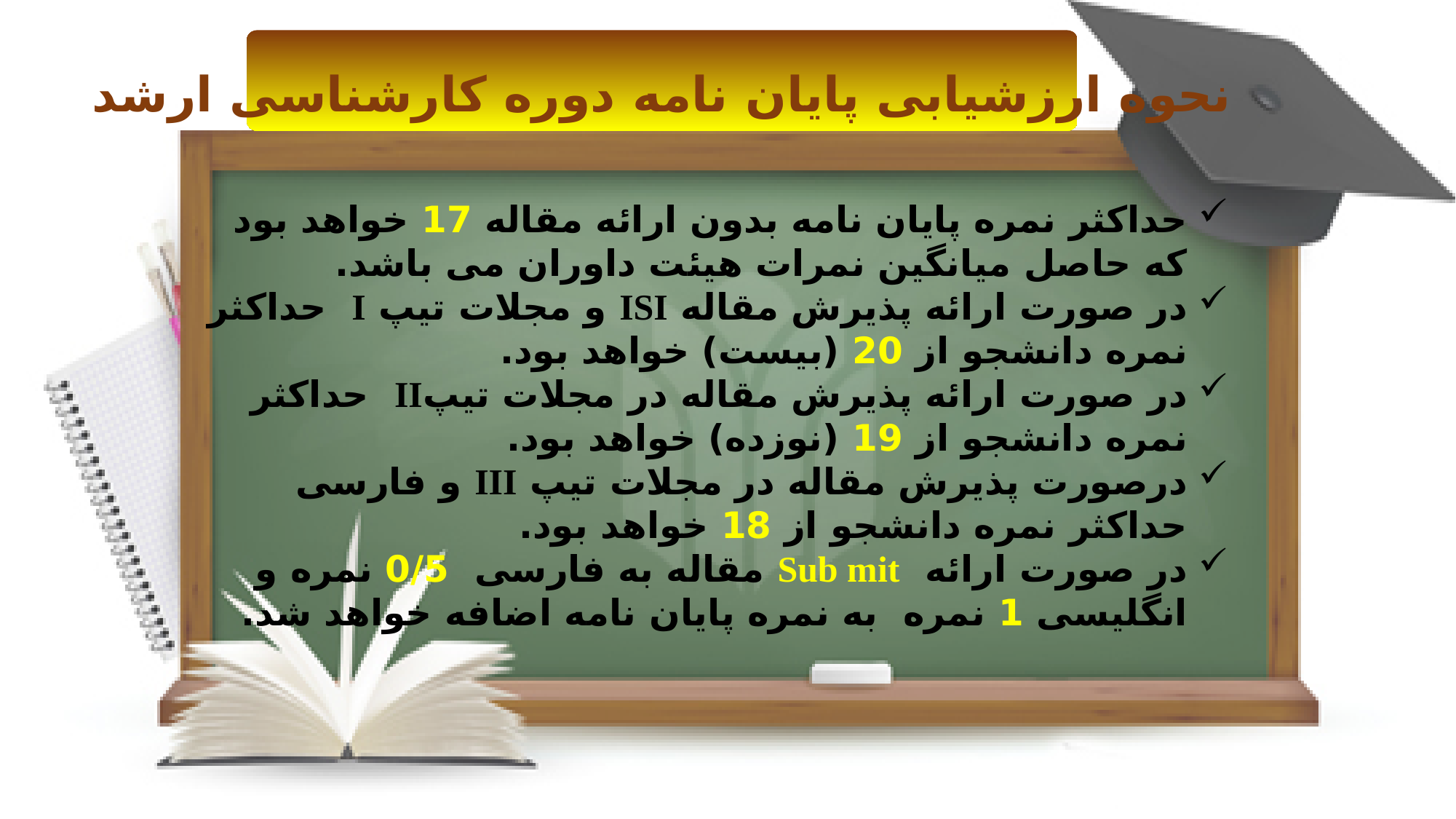

نحوه ارزشیابی پایان نامه دوره کارشناسی ارشد
حداکثر نمره پایان نامه بدون ارائه مقاله 17 خواهد بود که حاصل میانگین نمرات هیئت داوران می باشد.
در صورت ارائه پذیرش مقاله ISI و مجلات تیپ I  حداکثر نمره دانشجو از 20 (بیست) خواهد بود.
در صورت ارائه پذیرش مقاله در مجلات تیپII  حداکثر نمره دانشجو از 19 (نوزده) خواهد بود.
درصورت پذیرش مقاله در مجلات تیپ III و فارسی حداکثر نمره دانشجو از 18 خواهد بود.
در صورت ارائه  Sub mit مقاله به فارسی  0/5 نمره و انگلیسی 1 نمره  به نمره پایان نامه اضافه خواهد شد.